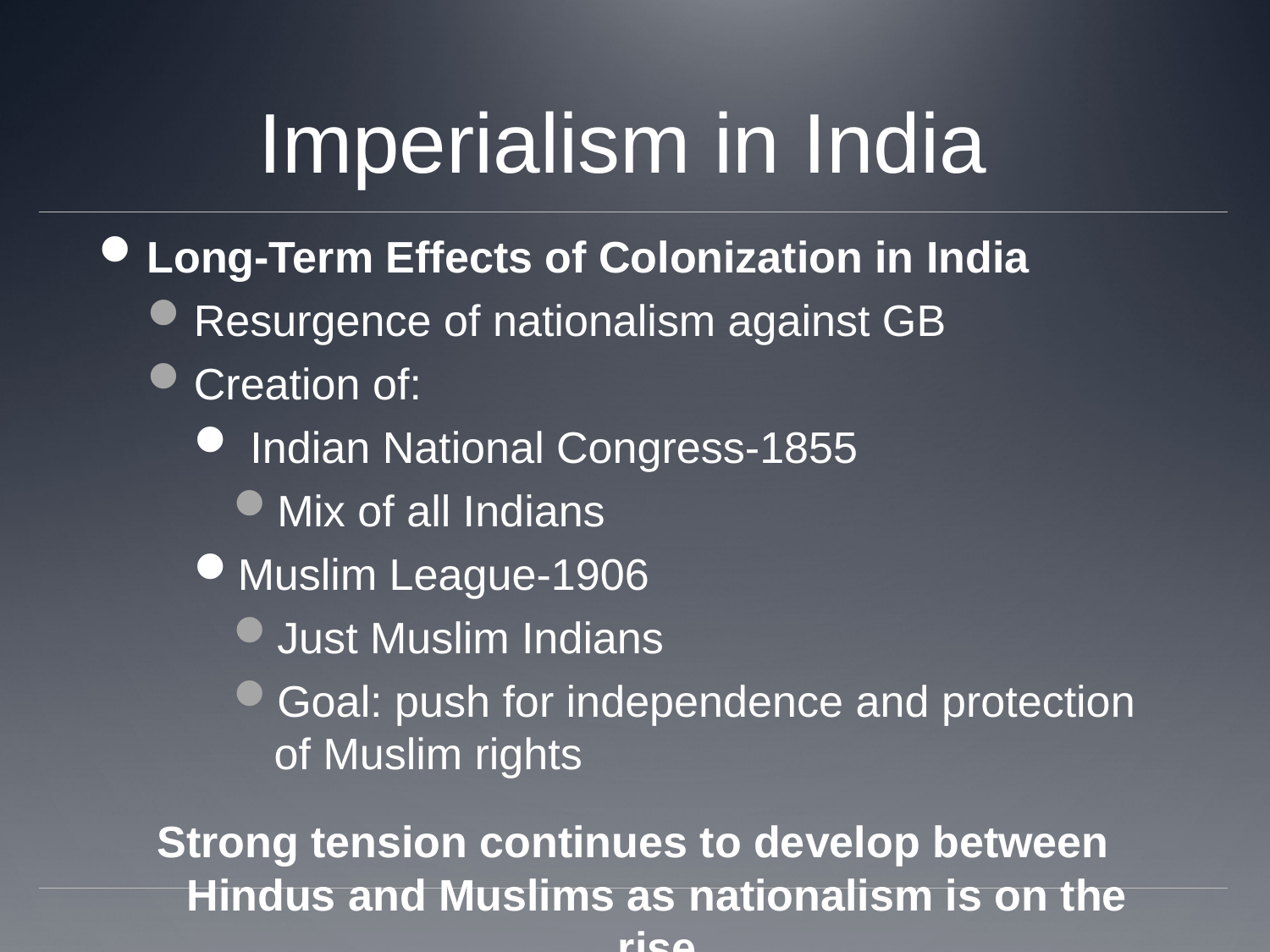

# Imperialism in India
Long-Term Effects of Colonization in India
Resurgence of nationalism against GB
Creation of:
 Indian National Congress-1855
Mix of all Indians
Muslim League-1906
Just Muslim Indians
Goal: push for independence and protection of Muslim rights
Strong tension continues to develop between Hindus and Muslims as nationalism is on the rise